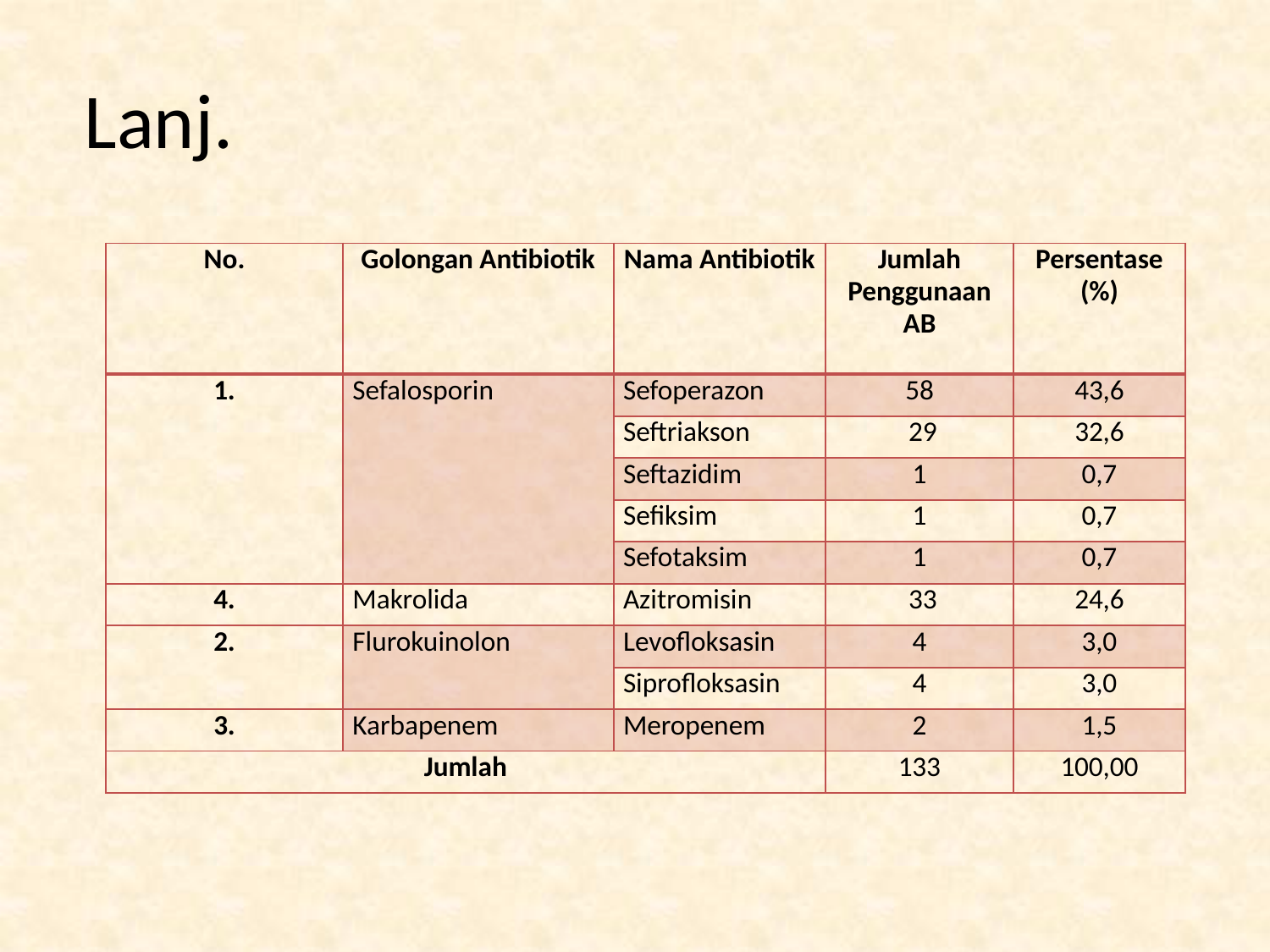

# Lanj.
| No. | Golongan Antibiotik | Nama Antibiotik | Jumlah Penggunaan AB | Persentase (%) |
| --- | --- | --- | --- | --- |
| 1. | Sefalosporin | Sefoperazon | 58 | 43,6 |
|  |  | Seftriakson | 29 | 32,6 |
|  |  | Seftazidim | 1 | 0,7 |
|  |  | Sefiksim | 1 | 0,7 |
|  |  | Sefotaksim | 1 | 0,7 |
| 4. | Makrolida | Azitromisin | 33 | 24,6 |
| 2. | Flurokuinolon | Levofloksasin | 4 | 3,0 |
|  |  | Siprofloksasin | 4 | 3,0 |
| 3. | Karbapenem | Meropenem | 2 | 1,5 |
| Jumlah |  |  | 133 | 100,00 |